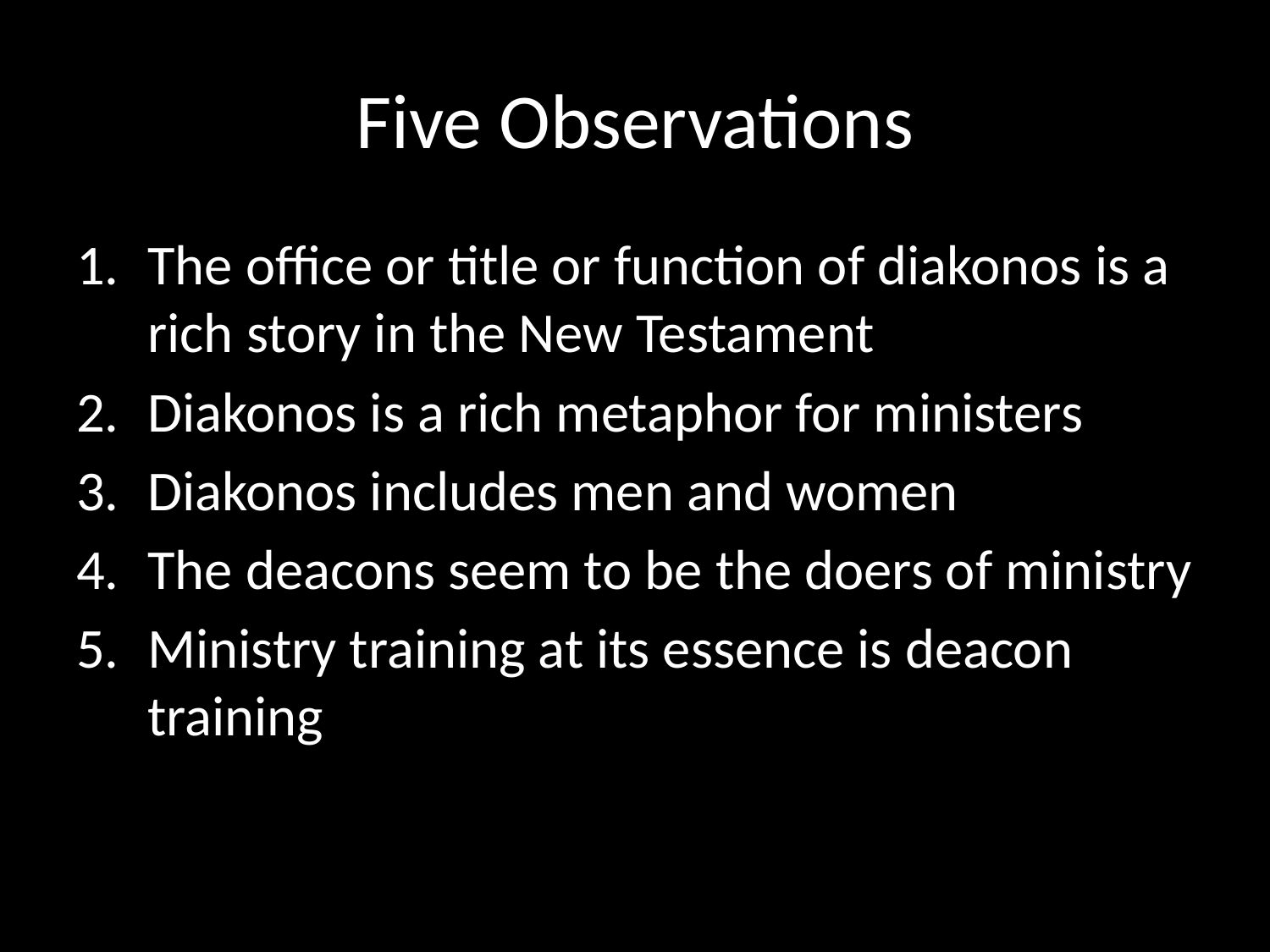

# Five Observations
The office or title or function of diakonos is a rich story in the New Testament
Diakonos is a rich metaphor for ministers
Diakonos includes men and women
The deacons seem to be the doers of ministry
Ministry training at its essence is deacon training